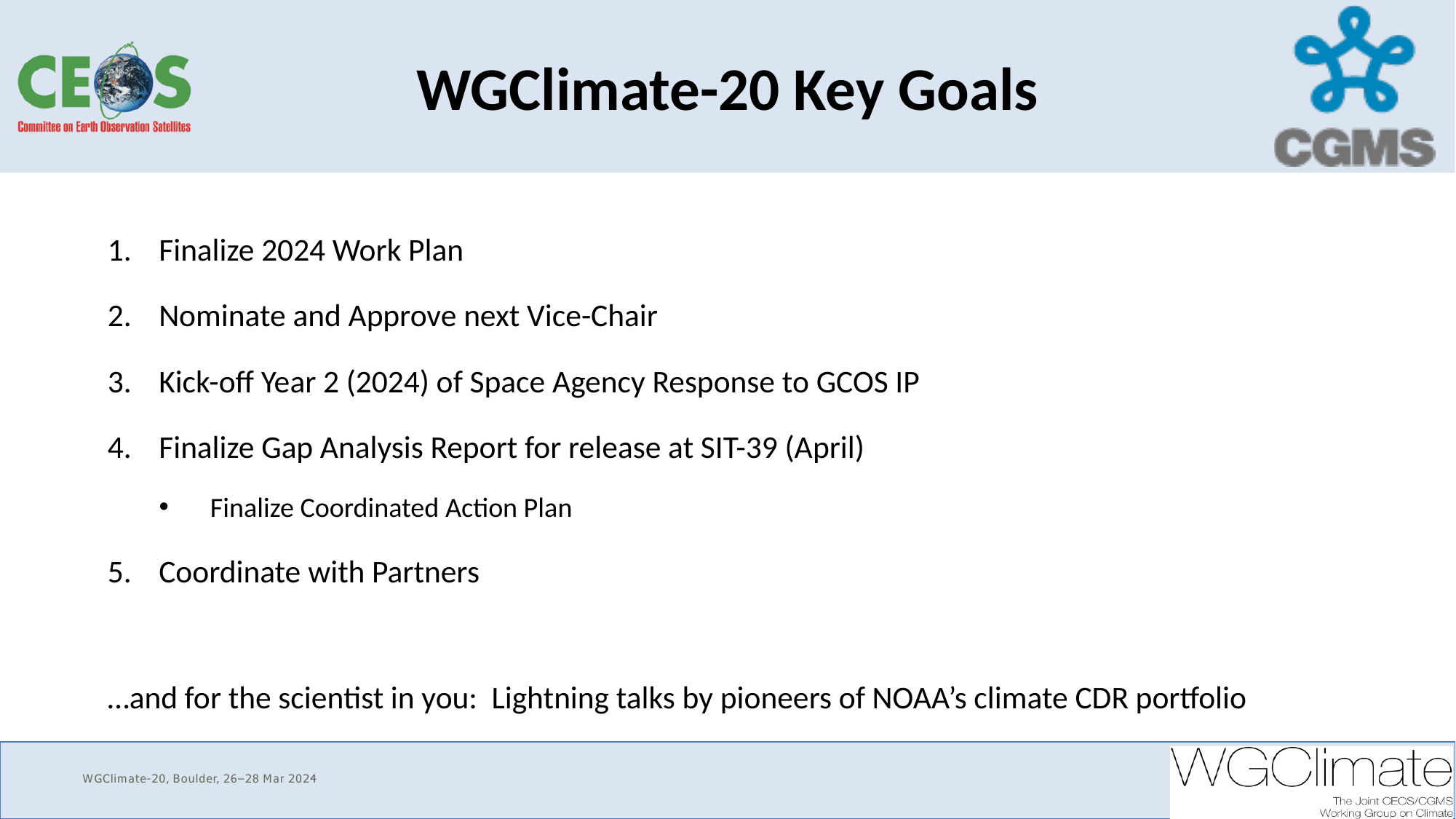

# WGClimate-20 Key Goals
Finalize 2024 Work Plan
Nominate and Approve next Vice-Chair
Kick-off Year 2 (2024) of Space Agency Response to GCOS IP
Finalize Gap Analysis Report for release at SIT-39 (April)
Finalize Coordinated Action Plan
Coordinate with Partners
…and for the scientist in you:  Lightning talks by pioneers of NOAA’s climate CDR portfolio